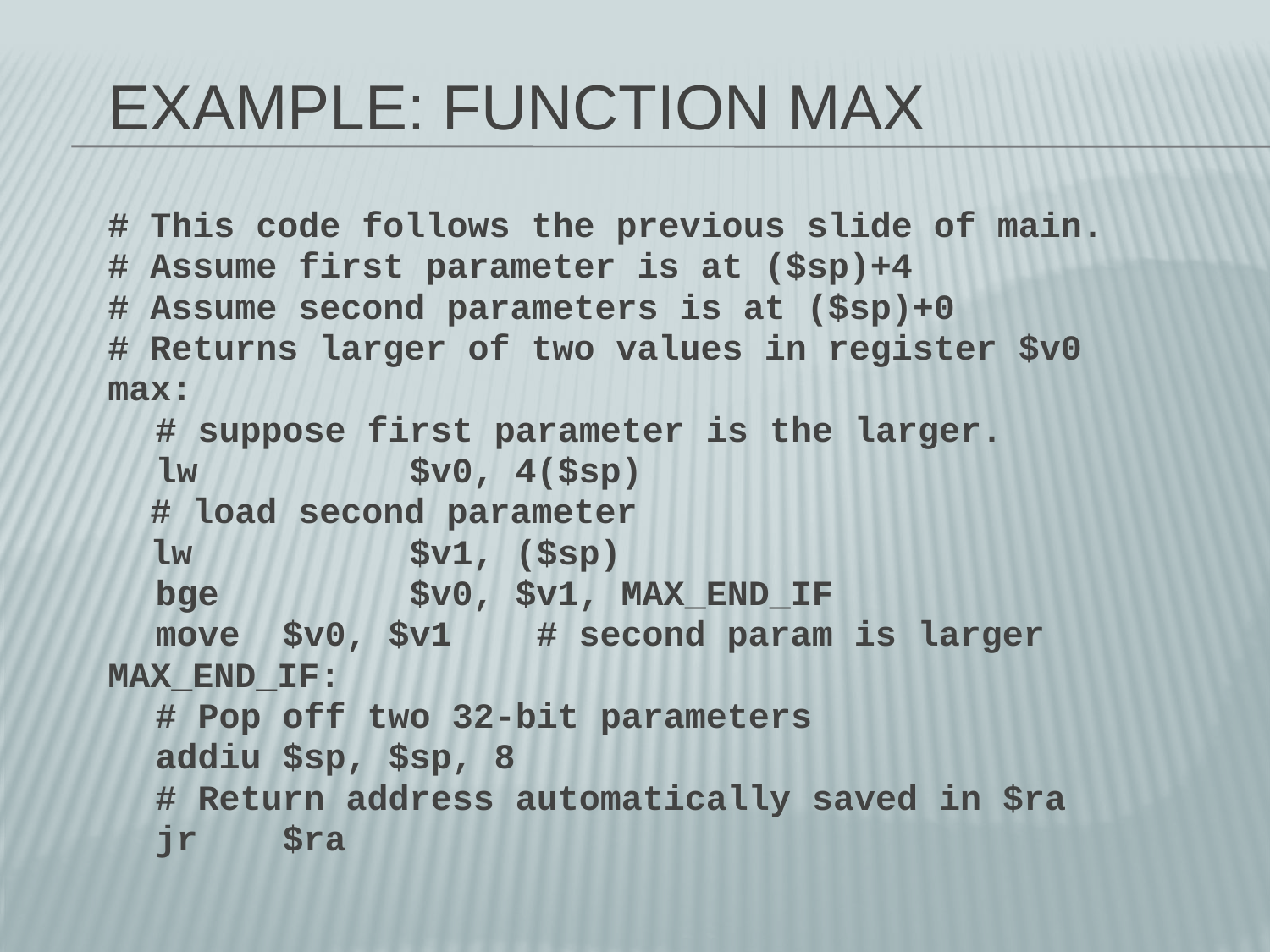

# Example: Function Max
# This code follows the previous slide of main.
# Assume first parameter is at ($sp)+4
# Assume second parameters is at ($sp)+0
# Returns larger of two values in register $v0
max:
	# suppose first parameter is the larger.
	lw		$v0, 4($sp)
  # load second parameter
  lw		$v1, ($sp)
	bge   	$v0, $v1, MAX_END_IF
	move	$v0, $v1	# second param is larger
MAX_END_IF:
	# Pop off two 32-bit parameters
	addiu	$sp, $sp, 8
	# Return address automatically saved in $ra
	jr	$ra